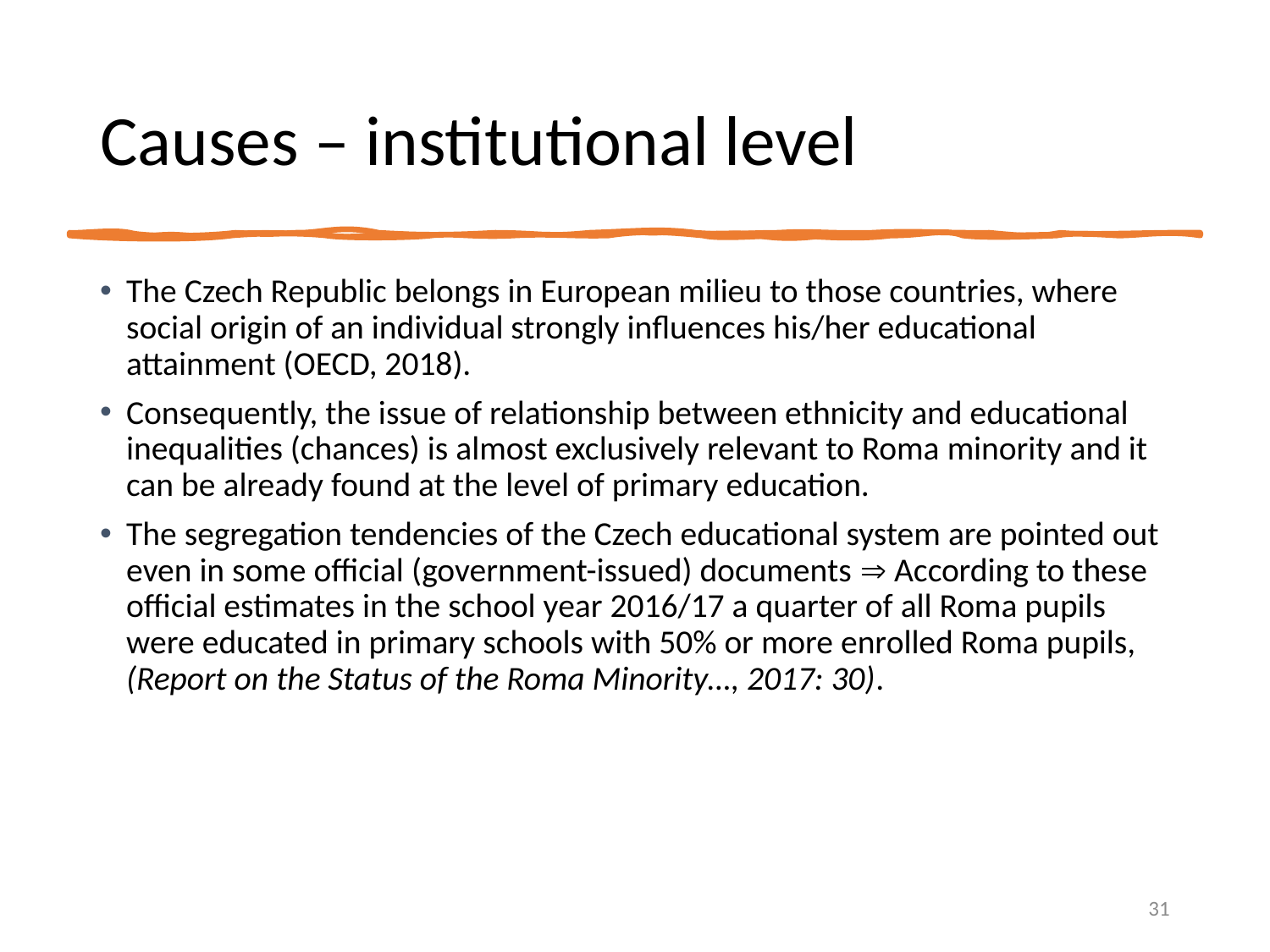

# Causes – institutional level

The Czech Republic belongs in European milieu to those countries, where social origin of an individual strongly influences his/her educational attainment (OECD, 2018).
Consequently, the issue of relationship between ethnicity and educational inequalities (chances) is almost exclusively relevant to Roma minority and it can be already found at the level of primary education.
The segregation tendencies of the Czech educational system are pointed out even in some official (government-issued) documents ⇒ According to these official estimates in the school year 2016/17 a quarter of all Roma pupils were educated in primary schools with 50% or more enrolled Roma pupils, (Report on the Status of the Roma Minority…, 2017: 30).
31